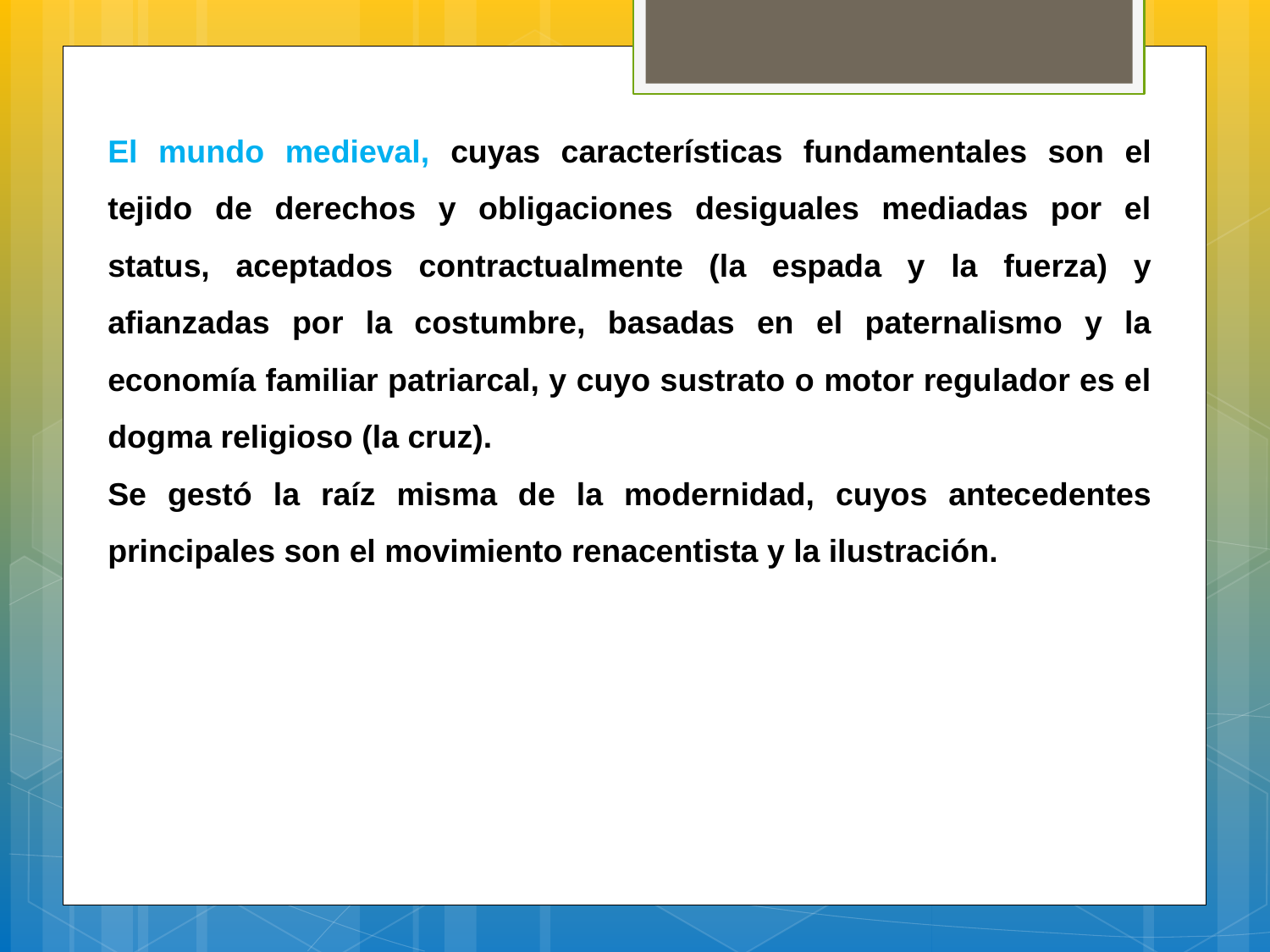

El mundo medieval, cuyas características fundamentales son el tejido de derechos y obligaciones desiguales mediadas por el status, aceptados contractualmente (la espada y la fuerza) y afianzadas por la costumbre, basadas en el paternalismo y la economía familiar patriarcal, y cuyo sustrato o motor regulador es el dogma religioso (la cruz).
Se gestó la raíz misma de la modernidad, cuyos antecedentes principales son el movimiento renacentista y la ilustración.